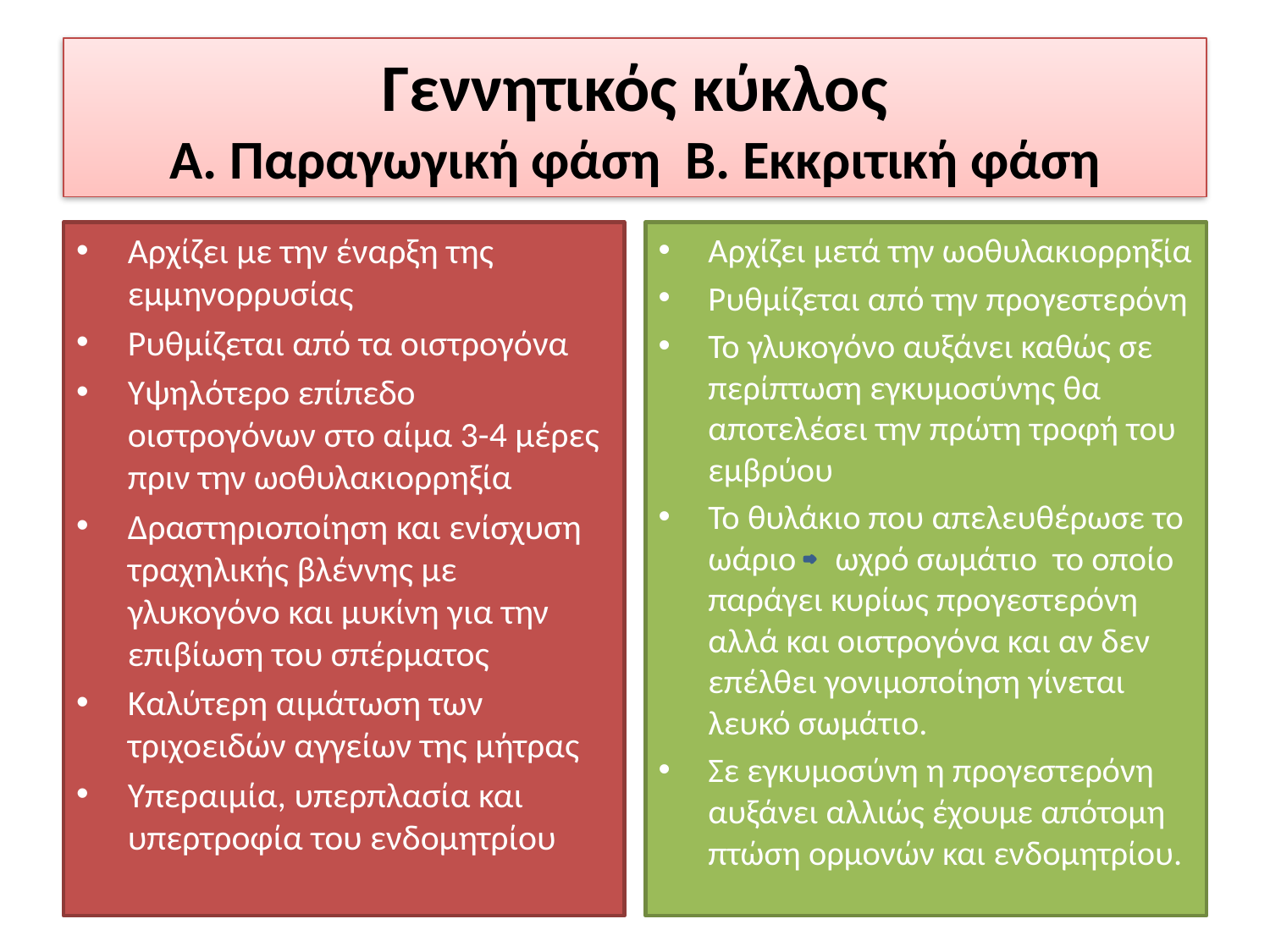

# Γεννητικός κύκλος Α. Παραγωγική φάση  Β. Εκκριτική φάση
Αρχίζει με την έναρξη της εμμηνορρυσίας
Ρυθμίζεται από τα οιστρογόνα
Υψηλότερο επίπεδο οιστρογόνων στο αίμα 3-4 μέρες πριν την ωοθυλακιορρηξία
Δραστηριοποίηση και ενίσχυση τραχηλικής βλέννης με γλυκογόνο και μυκίνη για την επιβίωση του σπέρματος
Καλύτερη αιμάτωση των τριχοειδών αγγείων της μήτρας
Υπεραιμία, υπερπλασία και υπερτροφία του ενδομητρίου

Αρχίζει μετά την ωοθυλακιορρηξία
Ρυθμίζεται από την προγεστερόνη
Το γλυκογόνο αυξάνει καθώς σε περίπτωση εγκυμοσύνης θα αποτελέσει την πρώτη τροφή του εμβρύου
Το θυλάκιο που απελευθέρωσε το ωάριο     ωχρό σωμάτιο  το οποίο παράγει κυρίως προγεστερόνη αλλά και οιστρογόνα και αν δεν επέλθει γονιμοποίηση γίνεται λευκό σωμάτιο.
Σε εγκυμοσύνη η προγεστερόνη αυξάνει αλλιώς έχουμε απότομη πτώση ορμονών και ενδομητρίου.